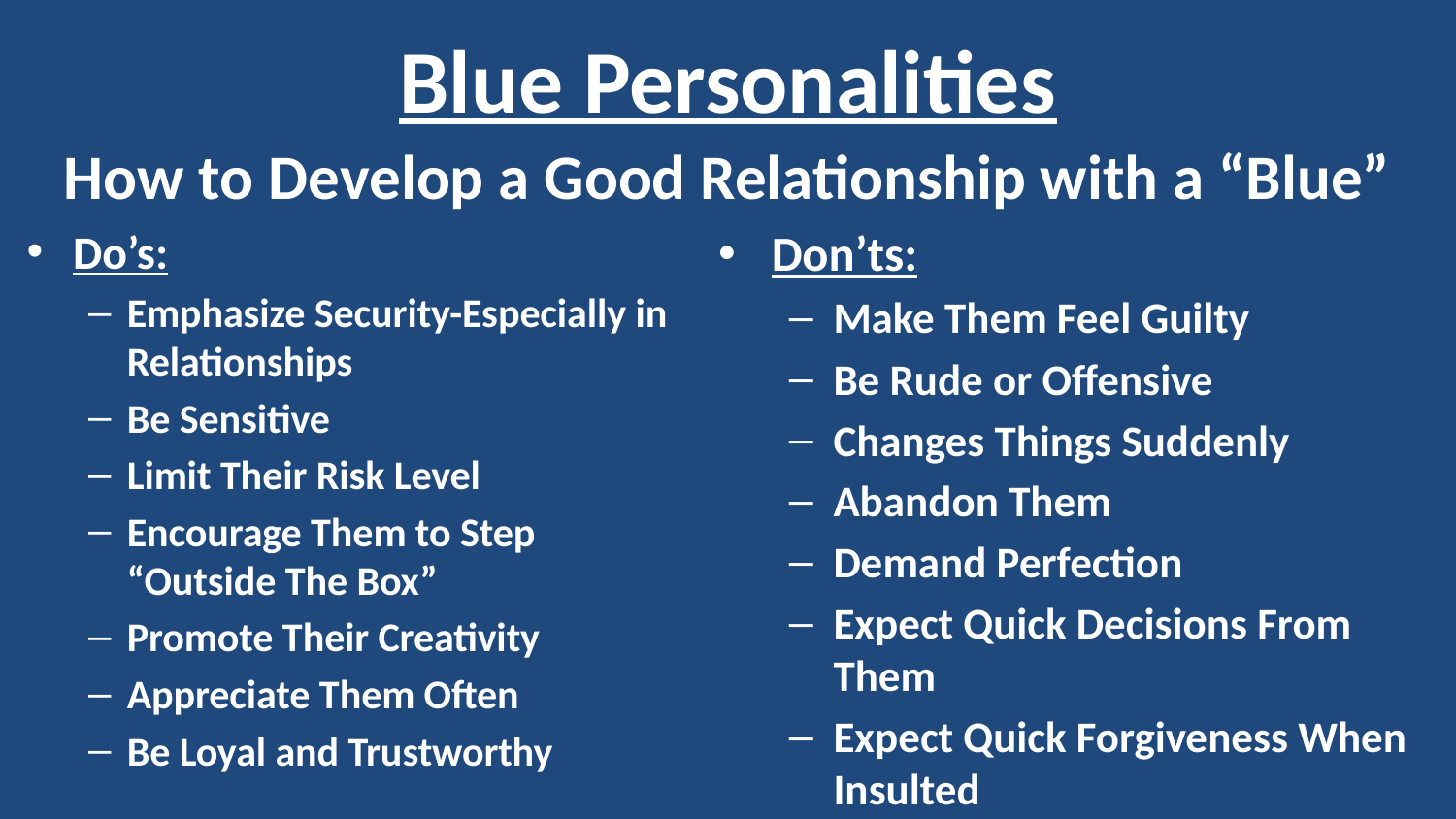

# Blue Personalities
How to Develop a Good Relationship with a “Blue”
Do’s:
Emphasize Security-Especially in Relationships
Be Sensitive
Limit Their Risk Level
Encourage Them to Step “Outside The Box”
Promote Their Creativity
Appreciate Them Often
Be Loyal and Trustworthy
Don’ts:
Make Them Feel Guilty
Be Rude or Offensive
Changes Things Suddenly
Abandon Them
Demand Perfection
Expect Quick Decisions From Them
Expect Quick Forgiveness When Insulted